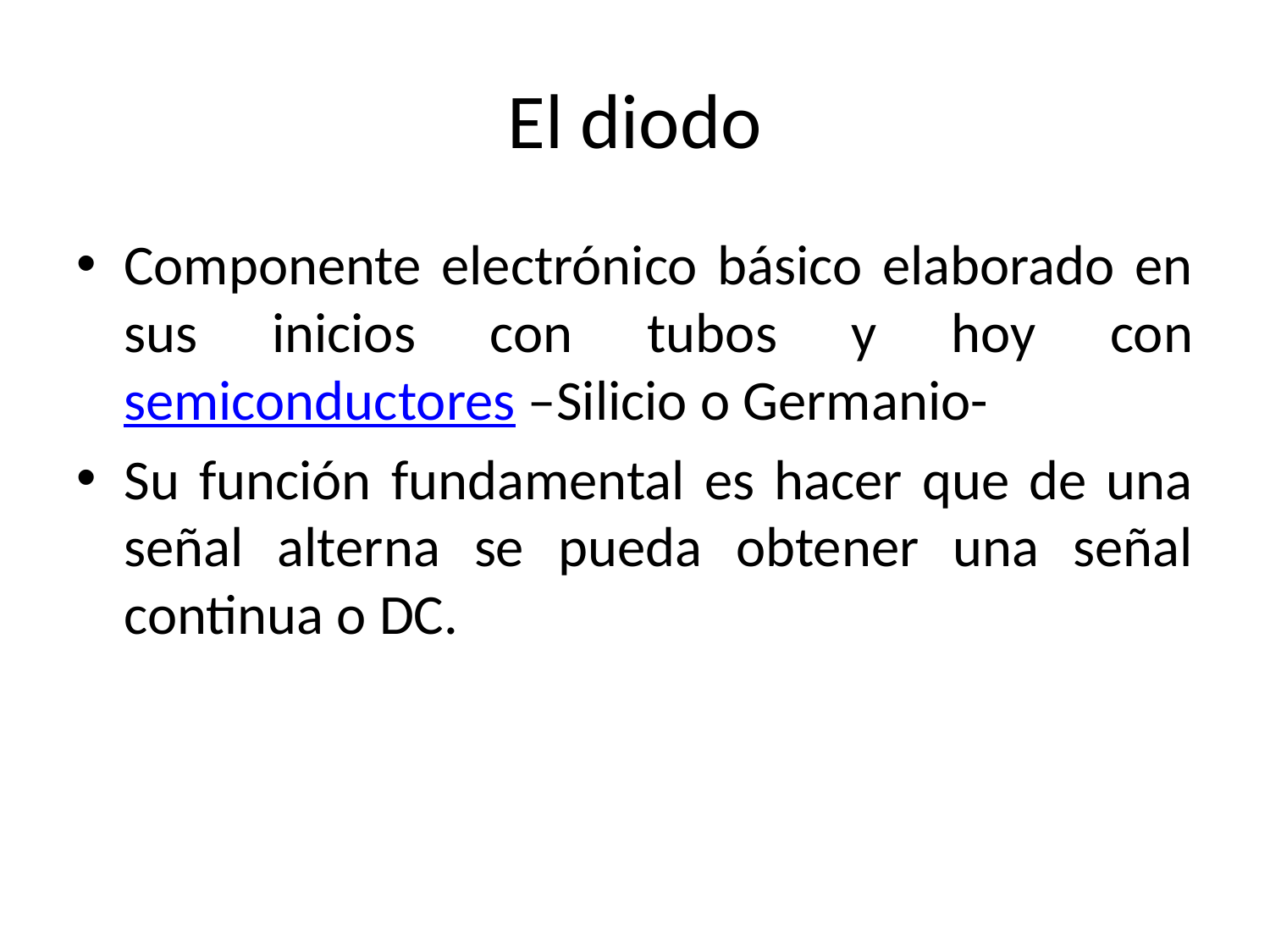

# El diodo
Componente electrónico básico elaborado en sus inicios con tubos y hoy con semiconductores –Silicio o Germanio-
Su función fundamental es hacer que de una señal alterna se pueda obtener una señal continua o DC.